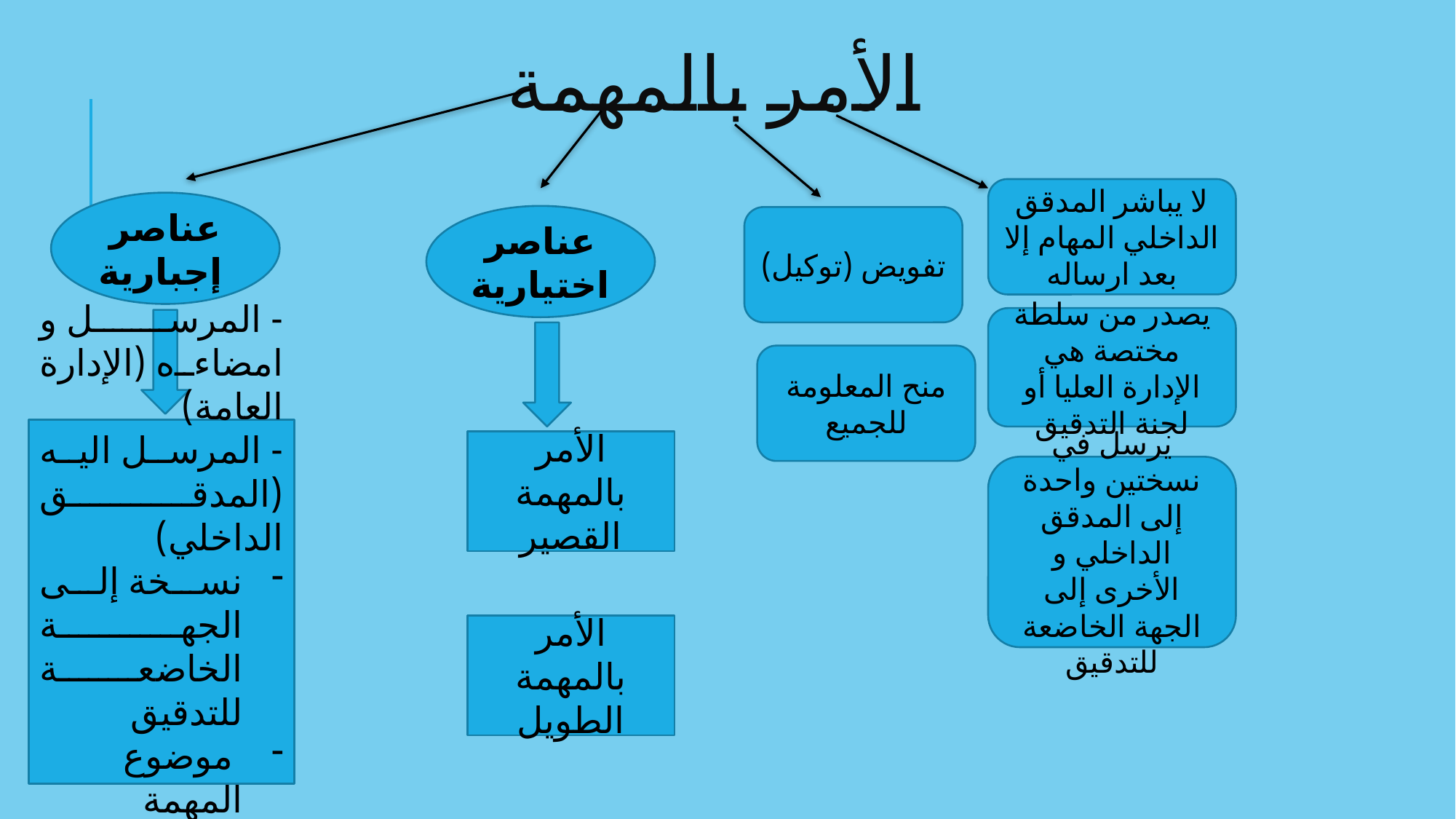

# الأمر بالمهمة
لا يباشر المدقق الداخلي المهام إلا بعد ارساله
عناصر إجبارية
عناصر اختيارية
تفويض (توكيل)
يصدر من سلطة مختصة هي الإدارة العليا أو لجنة التدقيق

منح المعلومة للجميع
- المرسل و امضاءه (الإدارة العامة)
- المرسل اليه (المدقق الداخلي)
نسخة إلى الجهة الخاضعة للتدقيق
 موضوع المهمة
فقرة المحتوى
الأمر بالمهمة القصير
يرسل في نسختين واحدة إلى المدقق الداخلي و الأخرى إلى الجهة الخاضعة للتدقيق
الأمر بالمهمة الطويل